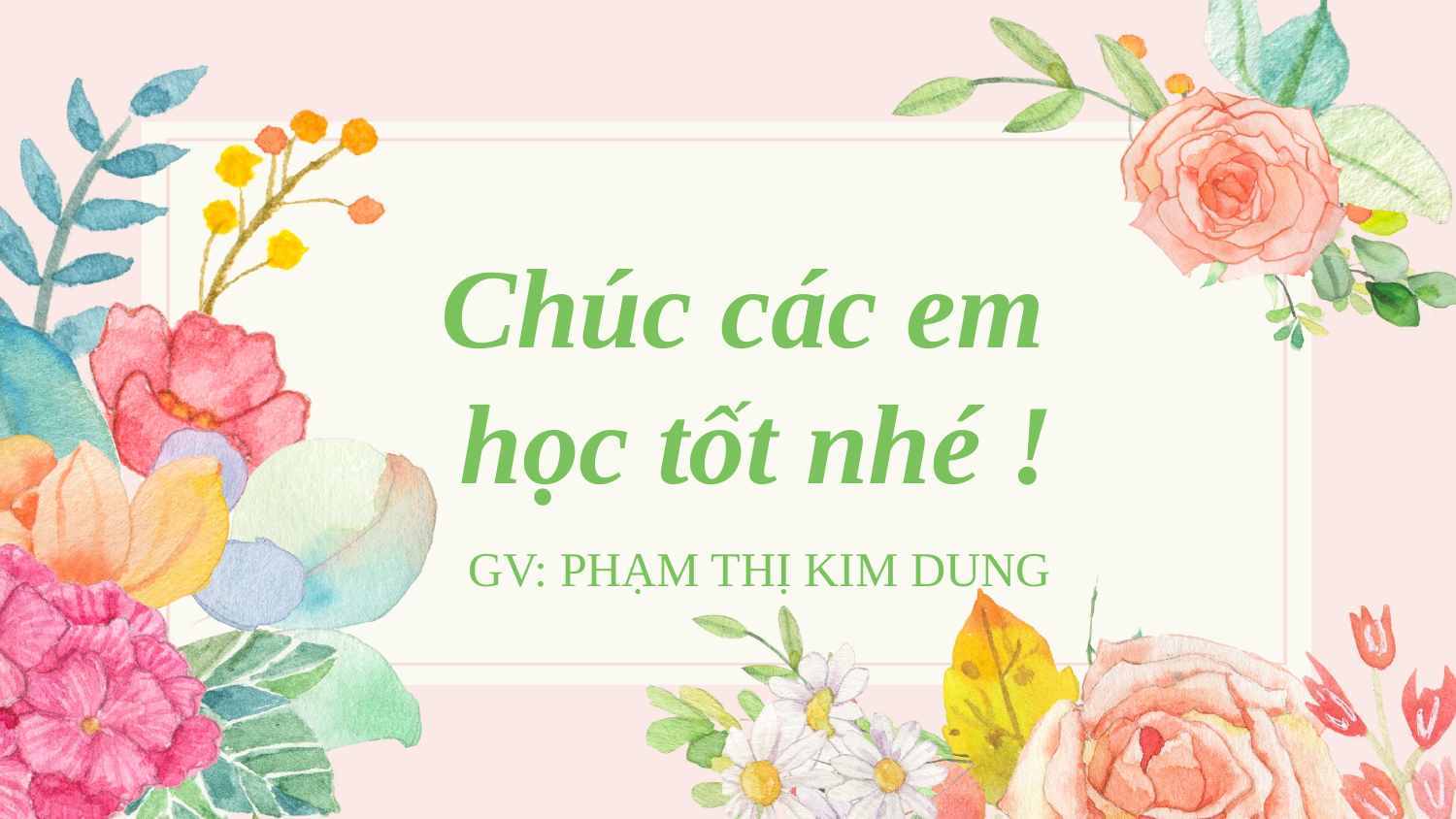

Chúc các em
học tốt nhé !
GV: PHẠM THỊ KIM DUNG